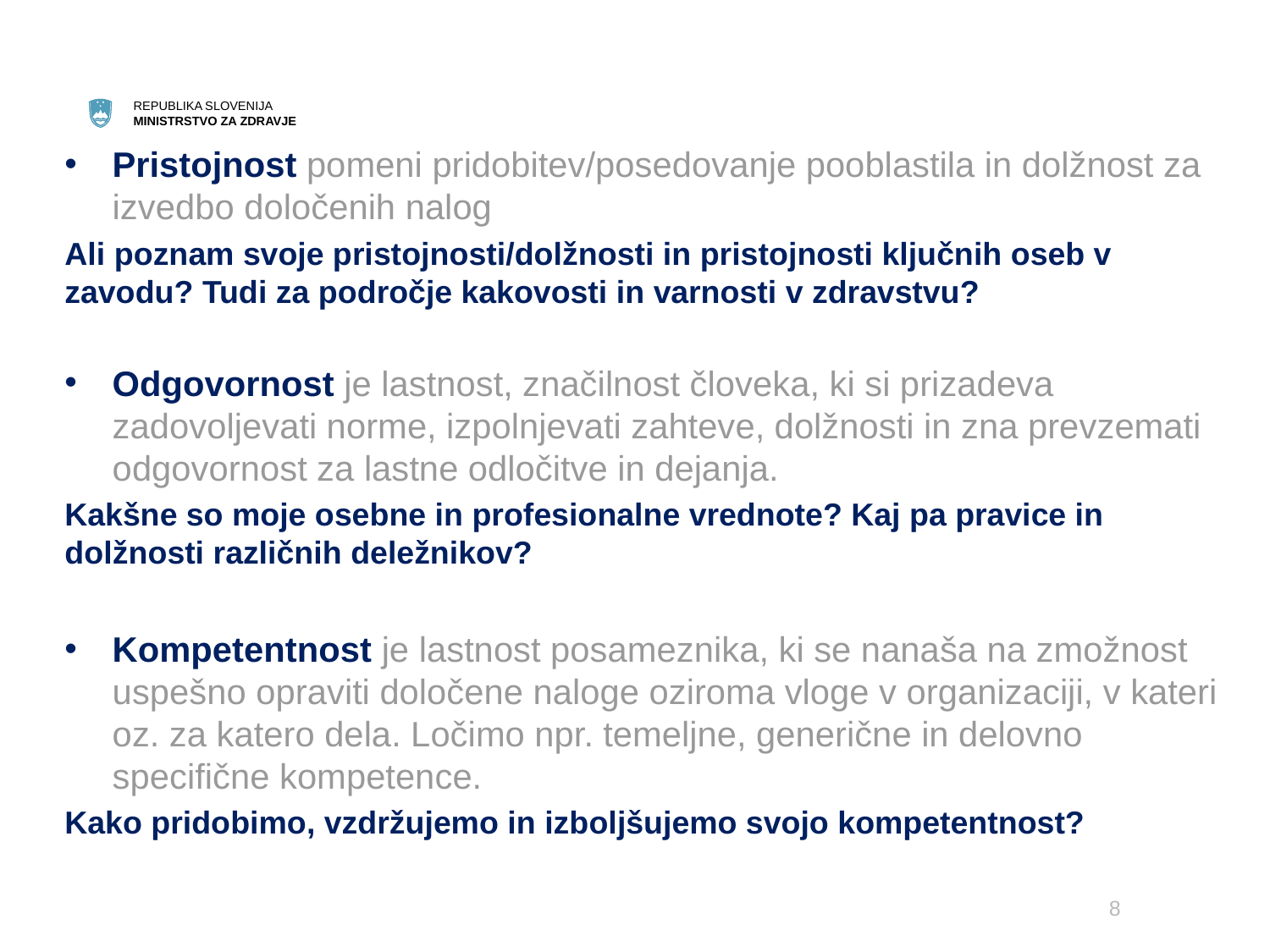

Pristojnost pomeni pridobitev/posedovanje pooblastila in dolžnost za izvedbo določenih nalog
Ali poznam svoje pristojnosti/dolžnosti in pristojnosti ključnih oseb v zavodu? Tudi za področje kakovosti in varnosti v zdravstvu?

Odgovornost je lastnost, značilnost človeka, ki si prizadeva zadovoljevati norme, izpolnjevati zahteve, dolžnosti in zna prevzemati odgovornost za lastne odločitve in dejanja.
Kakšne so moje osebne in profesionalne vrednote? Kaj pa pravice in dolžnosti različnih deležnikov?

Kompetentnost je lastnost posameznika, ki se nanaša na zmožnost uspešno opraviti določene naloge oziroma vloge v organizaciji, v kateri oz. za katero dela. Ločimo npr. temeljne, generične in delovno specifične kompetence.
Kako pridobimo, vzdržujemo in izboljšujemo svojo kompetentnost?
8